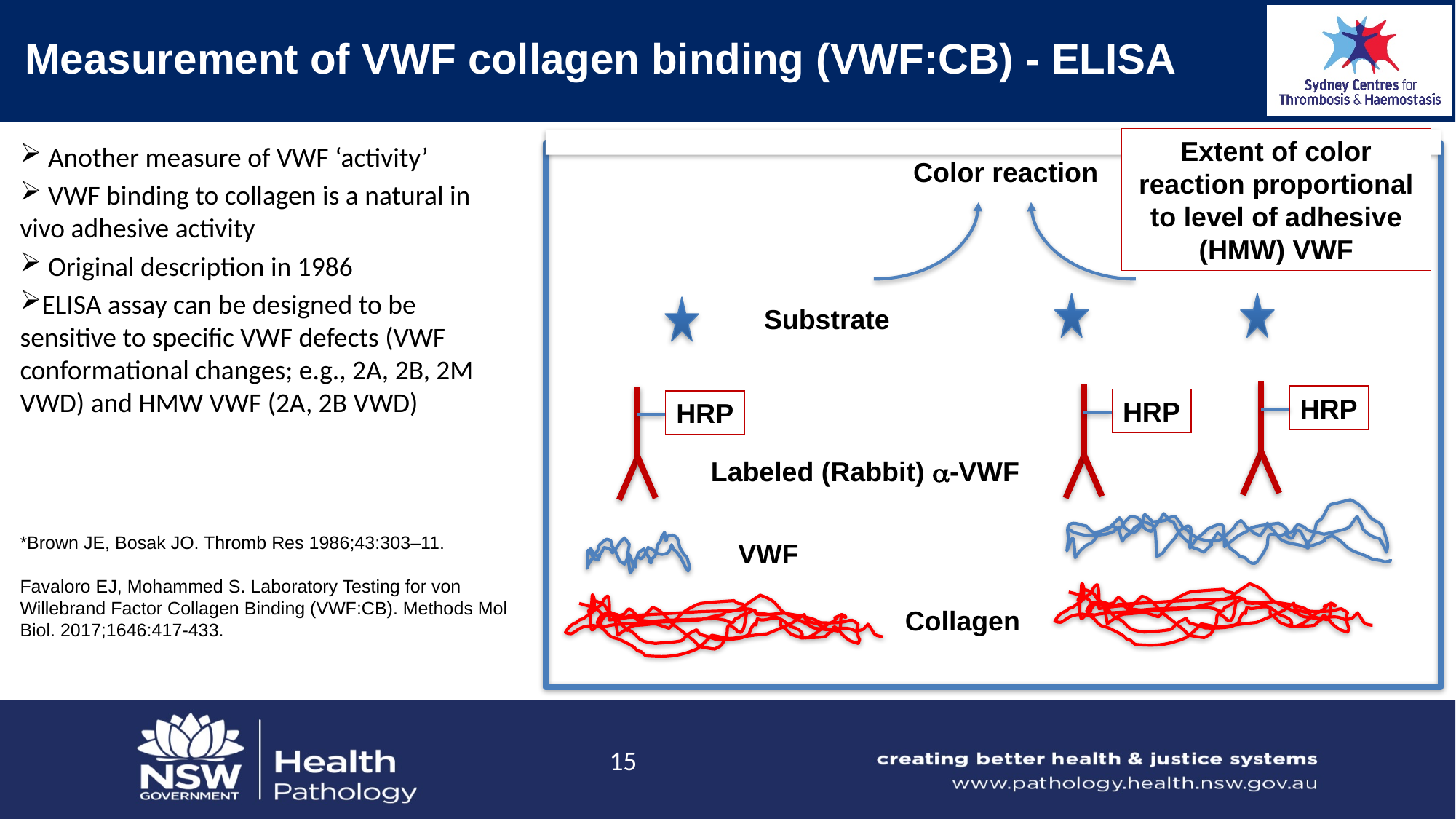

# Measurement of VWF collagen binding (VWF:CB) - ELISA

Extent of color reaction proportional to level of adhesive (HMW) VWF

 Another measure of VWF ‘activity’
 VWF binding to collagen is a natural in vivo adhesive activity
 Original description in 1986
ELISA assay can be designed to be sensitive to specific VWF defects (VWF conformational changes; e.g., 2A, 2B, 2M VWD) and HMW VWF (2A, 2B VWD)

Color reaction

Substrate
HRP
HRP
HRP
Labeled (Rabbit) α-VWF

*Brown JE, Bosak JO. Thromb Res 1986;43:303–11.

Favaloro EJ, Mohammed S. Laboratory Testing for von Willebrand Factor Collagen Binding (VWF:CB). Methods Mol Biol. 2017;1646:417-433.

VWF

Collagen
15